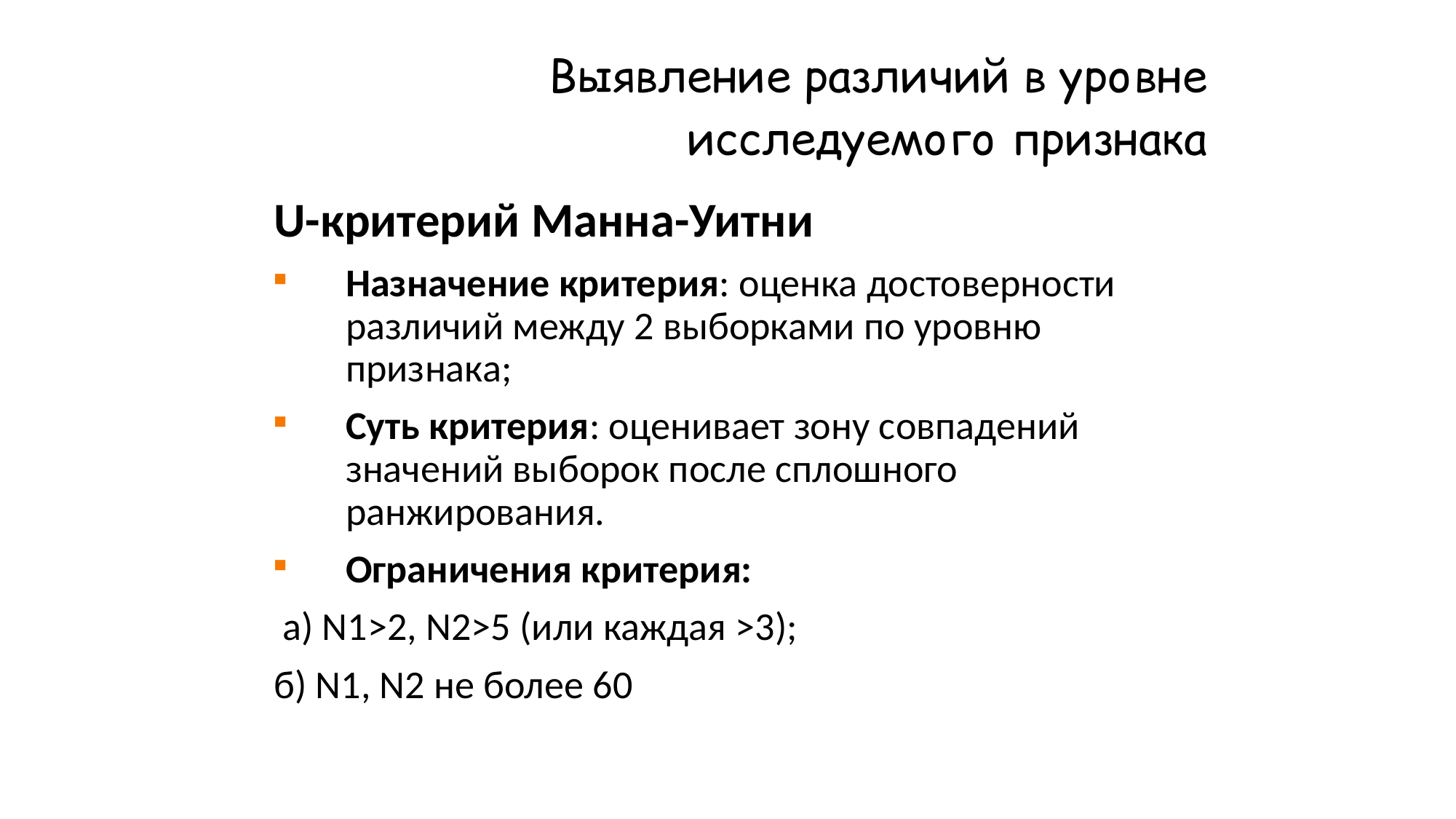

# Выявление различий в уровне исследуемого признака
U-критерий Манна-Уитни
Назначение критерия: оценка достоверности различий между 2 выборками по уровню признака;
Суть критерия: оценивает зону совпадений значений выборок после сплошного ранжирования.
Ограничения критерия:
 a) N1>2, N2>5 (или каждая >3);
б) N1, N2 не более 60